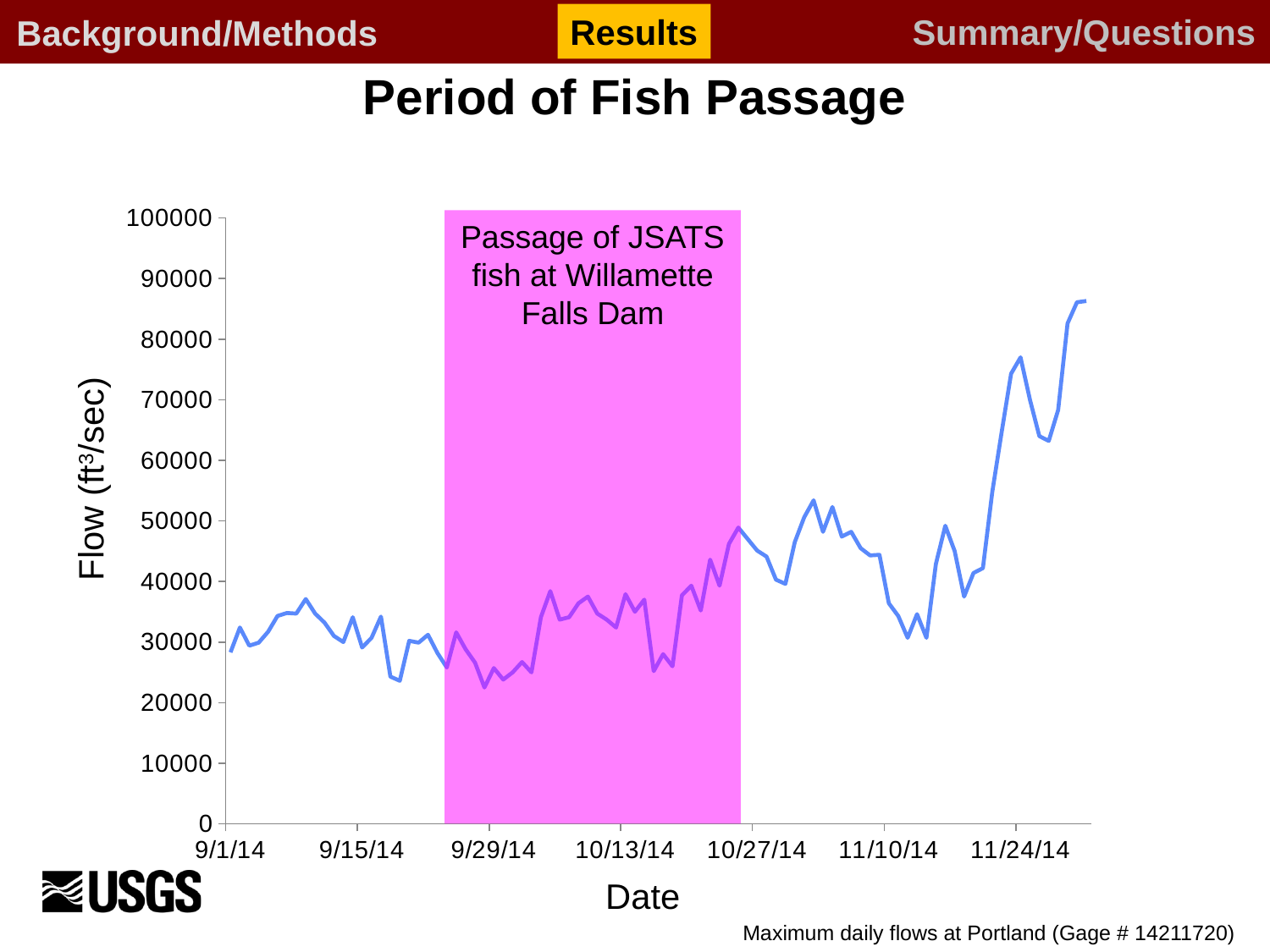

Summary/Questions
Results
Background/Methods
# Period of Fish Passage

### Chart

| Category |  |
|---|---|
| 41883 | 28300.0 |
| 41884 | 32400.0 |
| 41885 | 29400.0 |
| 41886 | 29900.0 |
| 41887 | 31700.0 |
| 41888 | 34300.0 |
| 41889 | 34800.0 |
| 41890 | 34700.0 |
| 41891 | 37100.0 |
| 41892 | 34700.0 |
| 41893 | 33200.0 |
| 41894 | 31000.0 |
| 41895 | 30000.0 |
| 41896 | 34100.0 |
| 41897 | 29100.0 |
| 41898 | 30700.0 |
| 41899 | 34200.0 |
| 41900 | 24300.0 |
| 41901 | 23600.0 |
| 41902 | 30200.0 |
| 41903 | 29900.0 |
| 41904 | 31200.0 |
| 41905 | 28200.0 |
| 41906 | 25800.0 |
| 41907 | 31600.0 |
| 41908 | 28800.0 |
| 41909 | 26600.0 |
| 41910 | 22500.0 |
| 41911 | 25700.0 |
| 41912 | 23800.0 |
| 41913 | 25000.0 |
| 41914 | 26700.0 |
| 41915 | 25000.0 |
| 41916 | 34100.0 |
| 41917 | 38400.0 |
| 41918 | 33700.0 |
| 41919 | 34100.0 |
| 41920 | 36400.0 |
| 41921 | 37500.0 |
| 41922 | 34700.0 |
| 41923 | 33700.0 |
| 41924 | 32400.0 |
| 41925 | 37900.0 |
| 41926 | 35000.0 |
| 41927 | 37000.0 |
| 41928 | 25200.0 |
| 41929 | 28000.0 |
| 41930 | 26000.0 |
| 41931 | 37700.0 |
| 41932 | 39300.0 |
| 41933 | 35200.0 |
| 41934 | 43600.0 |
| 41935 | 39300.0 |
| 41936 | 46200.0 |
| 41937 | 48900.0 |
| 41938 | 47000.0 |
| 41939 | 45100.0 |
| 41940 | 44100.0 |
| 41941 | 40300.0 |
| 41942 | 39600.0 |
| 41943 | 46500.0 |
| 41944 | 50600.0 |
| 41945 | 53400.0 |
| 41946 | 48200.0 |
| 41947 | 52300.0 |
| 41948 | 47400.0 |
| 41949 | 48200.0 |
| 41950 | 45500.0 |
| 41951 | 44300.0 |
| 41952 | 44400.0 |
| 41953 | 36400.0 |
| 41954 | 34300.0 |
| 41955 | 30700.0 |
| 41956 | 34600.0 |
| 41957 | 30700.0 |
| 41958 | 42900.0 |
| 41959 | 49200.0 |
| 41960 | 45000.0 |
| 41961 | 37500.0 |
| 41962 | 41400.0 |
| 41963 | 42200.0 |
| 41964 | 54800.0 |
| 41965 | 64700.0 |
| 41966 | 74300.0 |
| 41967 | 77000.0 |
| 41968 | 70000.0 |
| 41969 | 64000.0 |
| 41970 | 63200.0 |
| 41971 | 68300.0 |
| 41972 | 82600.0 |
| 41973 | 86100.0 |
| 41974 | 86300.0 |
Passage of JSATS fish at Willamette Falls Dam

Flow (ft3/sec)
Date
Maximum daily flows at Portland (Gage # 14211720)